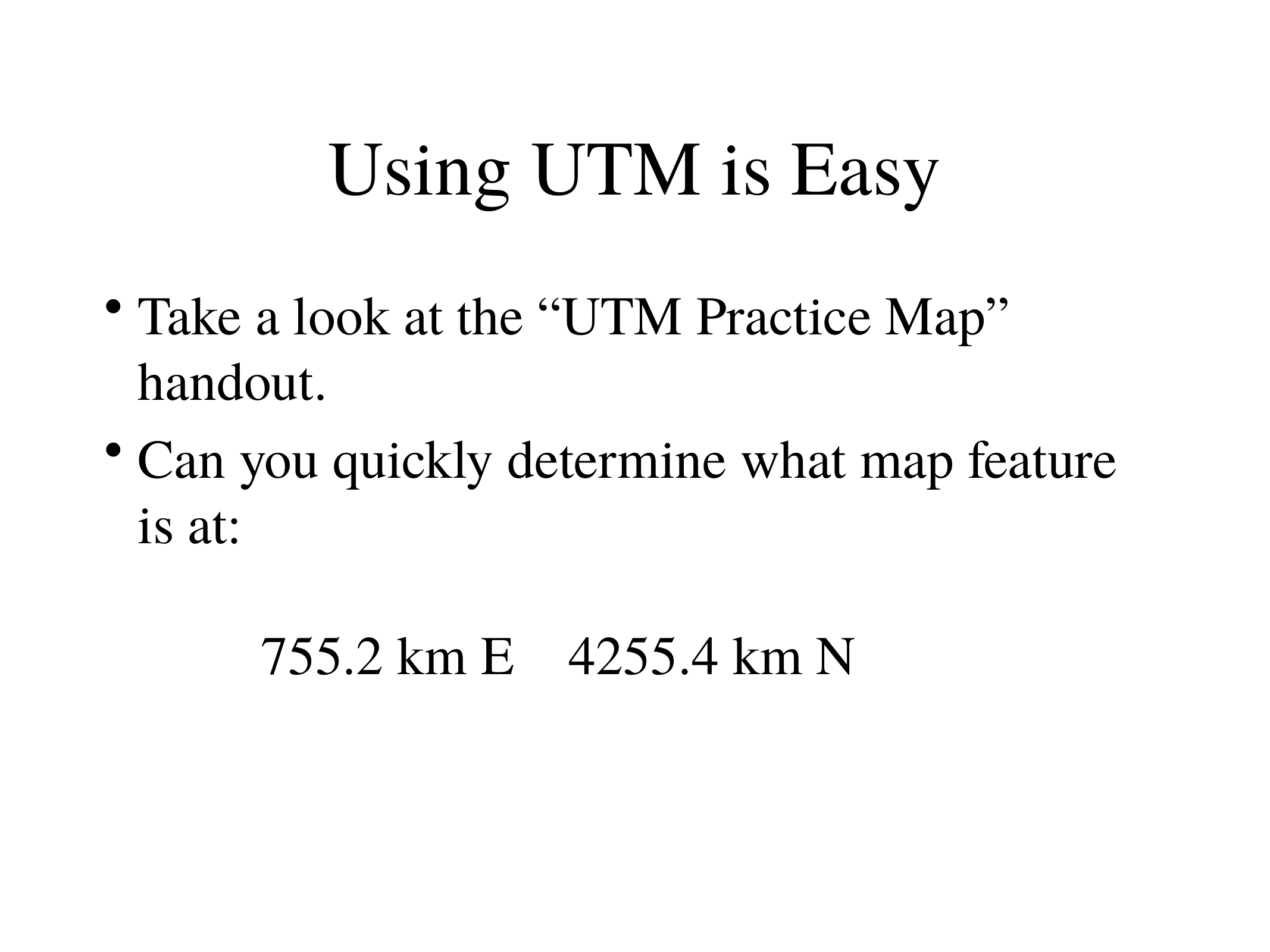

# Using UTM is Easy
Take a look at the “UTM Practice Map” handout.
Can you quickly determine what map feature is at:
         755.2 km E    4255.4 km N